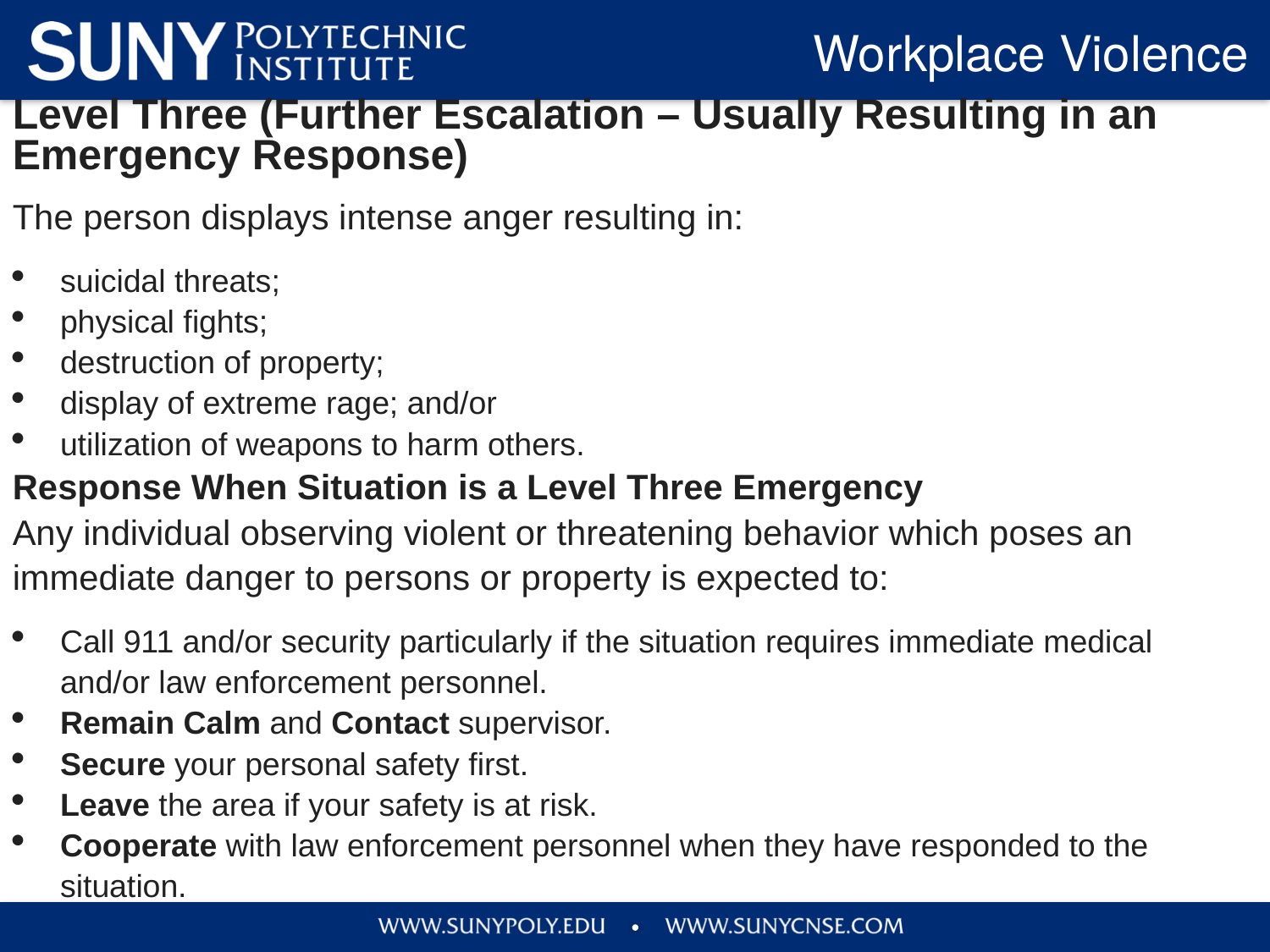

# Workplace Violence
Level Three (Further Escalation – Usually Resulting in an
Emergency Response)
The person displays intense anger resulting in:
suicidal threats;
physical fights;
destruction of property;
display of extreme rage; and/or
utilization of weapons to harm others.
Response When Situation is a Level Three Emergency
Any individual observing violent or threatening behavior which poses an immediate danger to persons or property is expected to:
Call 911 and/or security particularly if the situation requires immediate medical and/or law enforcement personnel.
Remain Calm and Contact supervisor.
Secure your personal safety first.
Leave the area if your safety is at risk.
Cooperate with law enforcement personnel when they have responded to the situation.